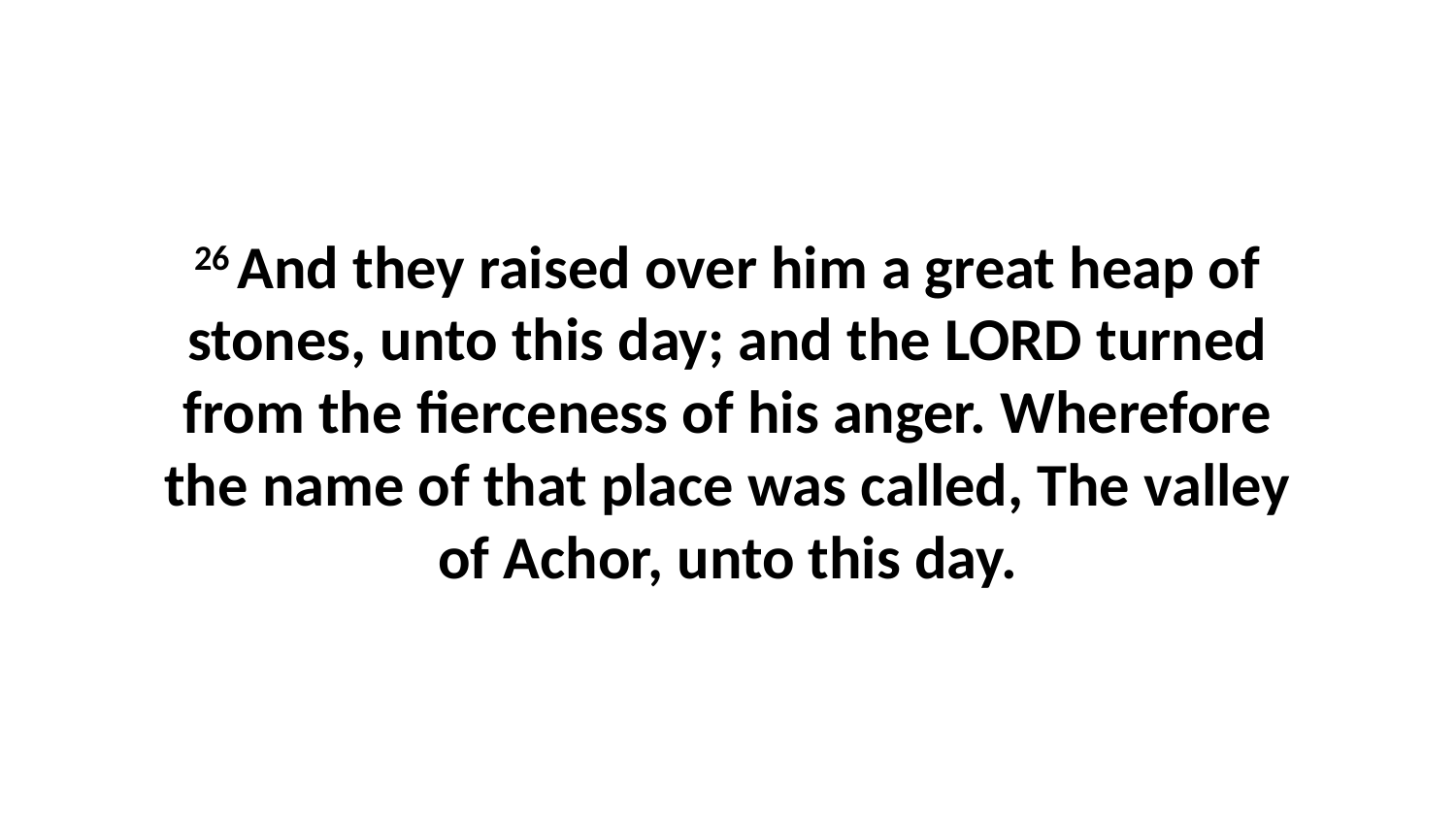

26 And they raised over him a great heap of stones, unto this day; and the LORD turned from the fierceness of his anger. Wherefore the name of that place was called, The valley of Achor, unto this day.